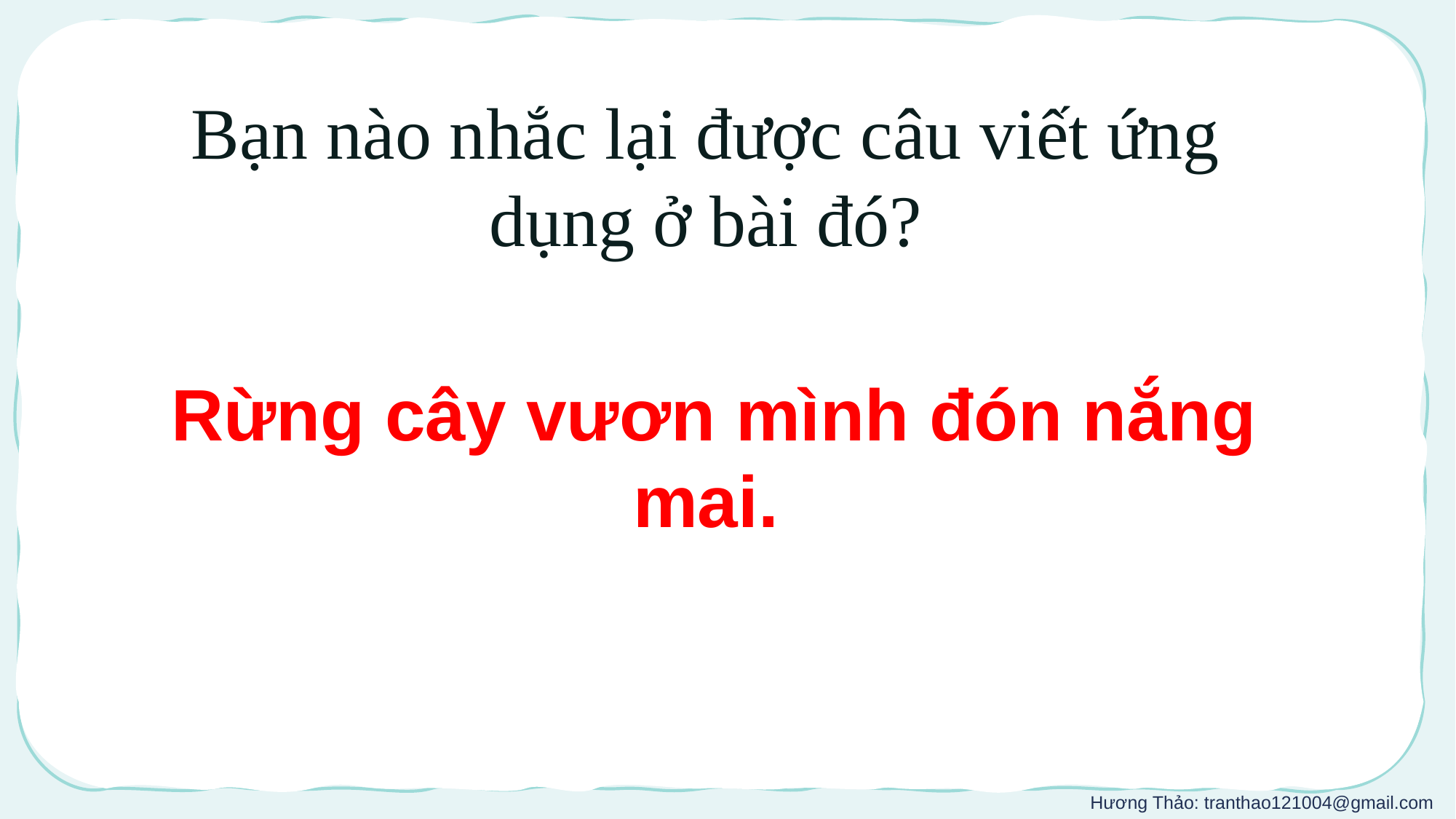

Bạn nào nhắc lại được câu viết ứng dụng ở bài đó?
 Rừng cây vươn mình đón nắng mai.